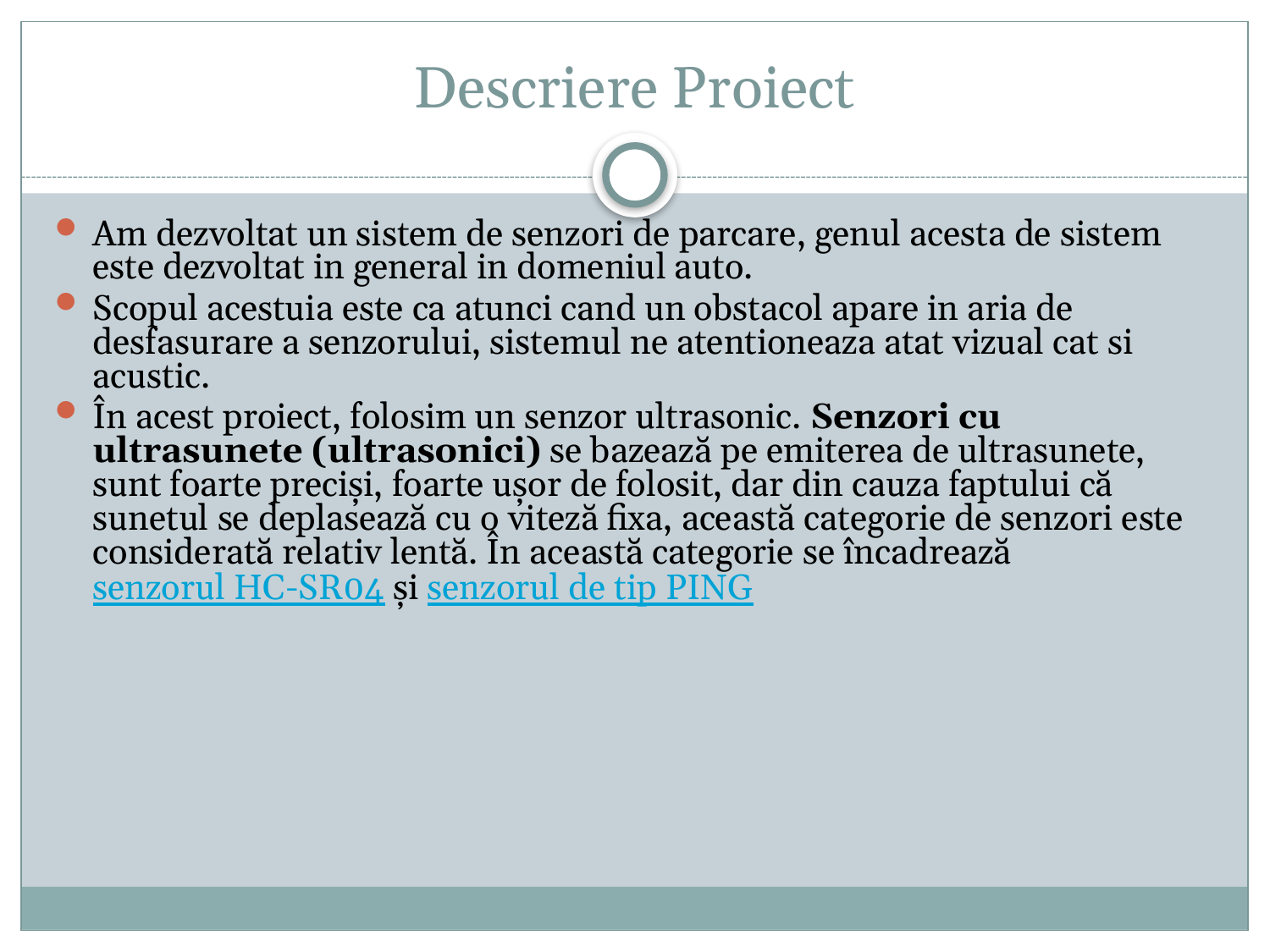

# Descriere Proiect
Am dezvoltat un sistem de senzori de parcare, genul acesta de sistem este dezvoltat in general in domeniul auto.
Scopul acestuia este ca atunci cand un obstacol apare in aria de desfasurare a senzorului, sistemul ne atentioneaza atat vizual cat si acustic.
În acest proiect, folosim un senzor ultrasonic. Senzori cu ultrasunete (ultrasonici) se bazează pe emiterea de ultrasunete, sunt foarte preciși, foarte ușor de folosit, dar din cauza faptului că sunetul se deplasează cu o viteză fixa, această categorie de senzori este considerată relativ lentă. În această categorie se încadrează senzorul HC-SR04 și senzorul de tip PING